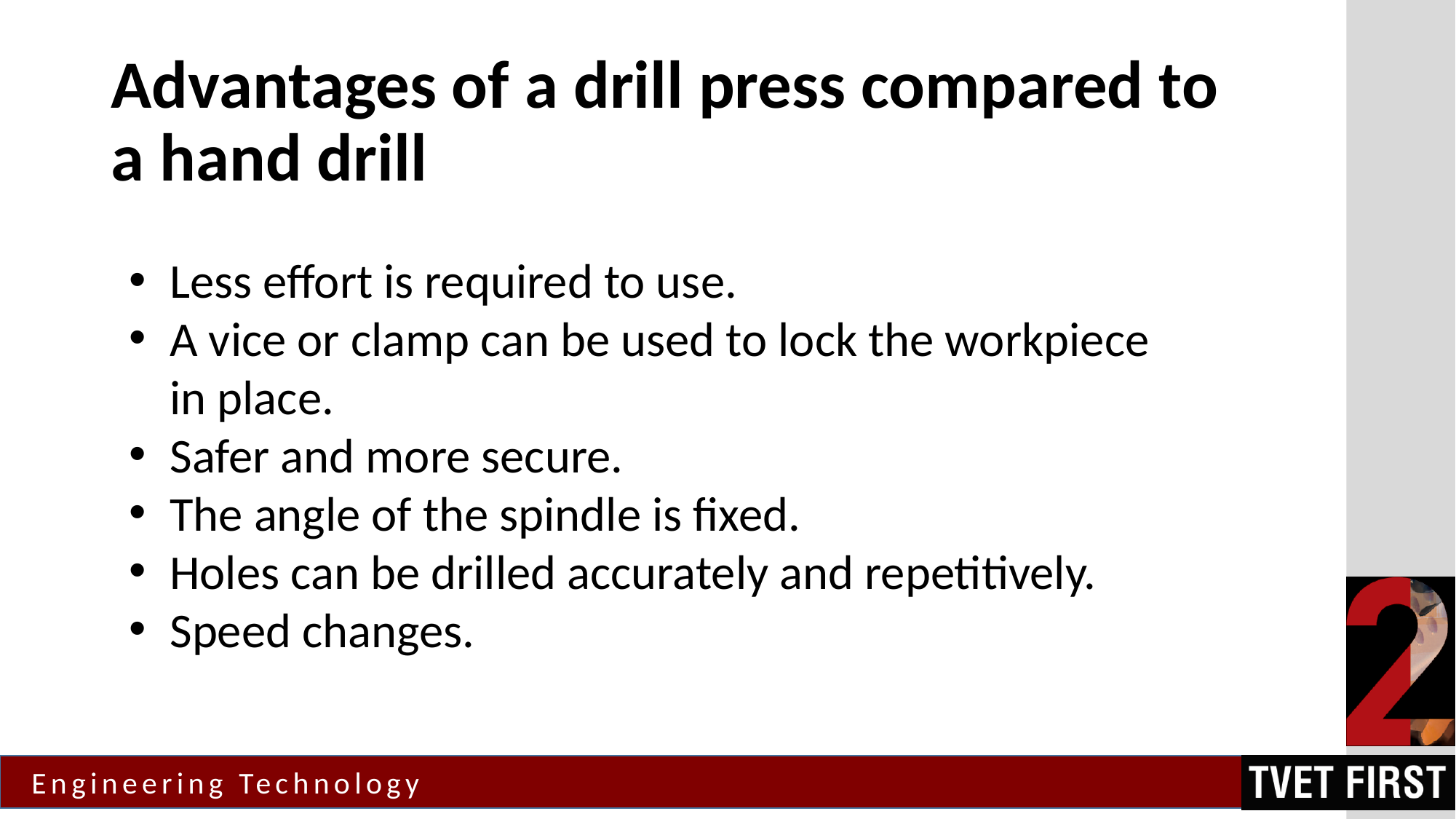

# Advantages of a drill press compared to a hand drill
Less effort is required to use.
A vice or clamp can be used to lock the workpiece in place.
Safer and more secure.
The angle of the spindle is fixed.
Holes can be drilled accurately and repetitively.
Speed changes.